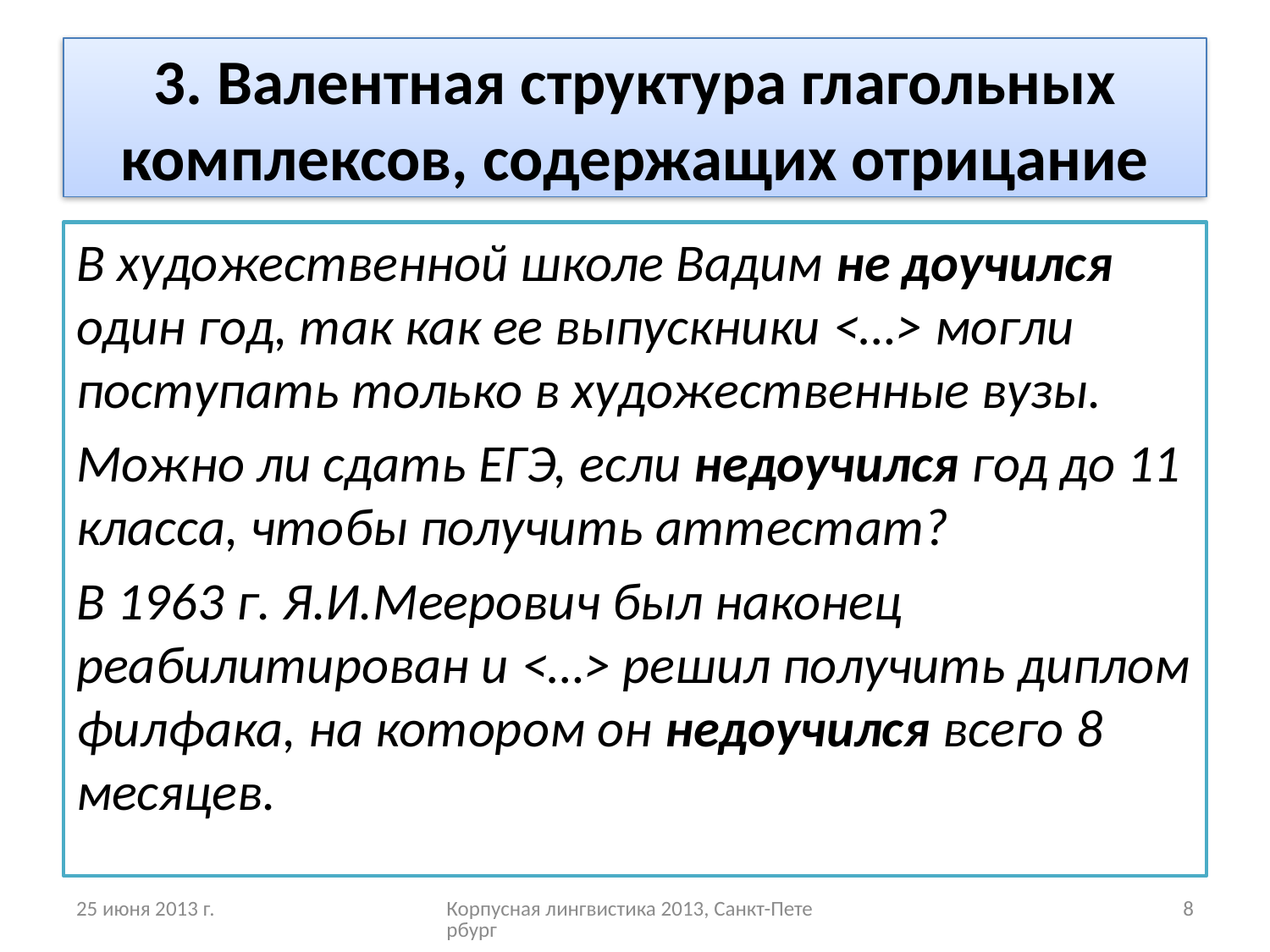

# 3. Валентная структура глагольных комплексов, содержащих отрицание
В художественной школе Вадим не доучился один год, так как ее выпускники <…> могли поступать только в художественные вузы.
Можно ли сдать ЕГЭ, если недоучился год до 11 класса, чтобы получить аттестат?
В 1963 г. Я.И.Меерович был наконец реабилитирован и <…> решил получить диплом филфака, на котором он недоучился всего 8 месяцев.
25 июня 2013 г.
Корпусная лингвистика 2013, Санкт-Петербург
8